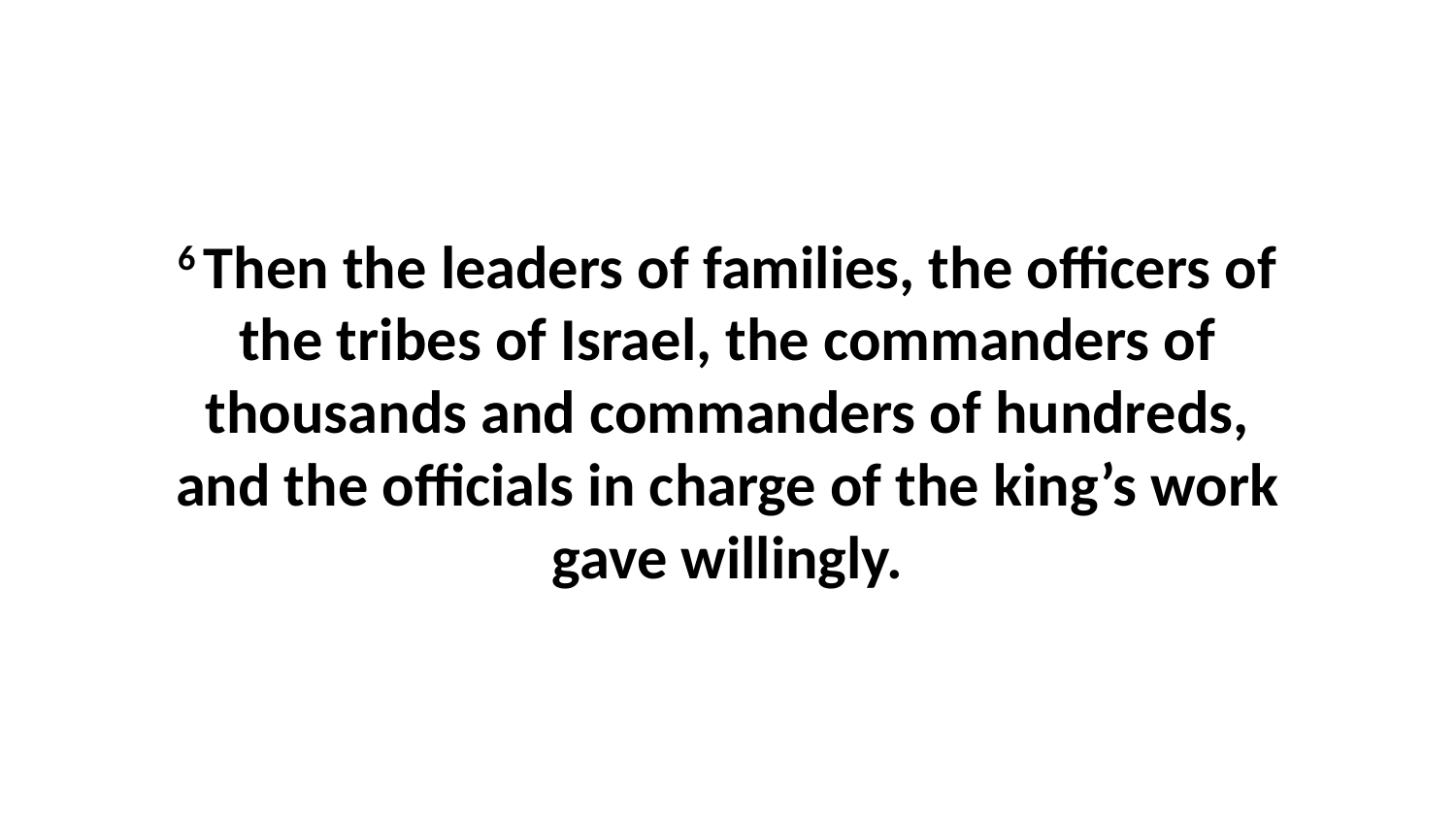

6 Then the leaders of families, the officers of the tribes of Israel, the commanders of thousands and commanders of hundreds, and the officials in charge of the king’s work gave willingly.